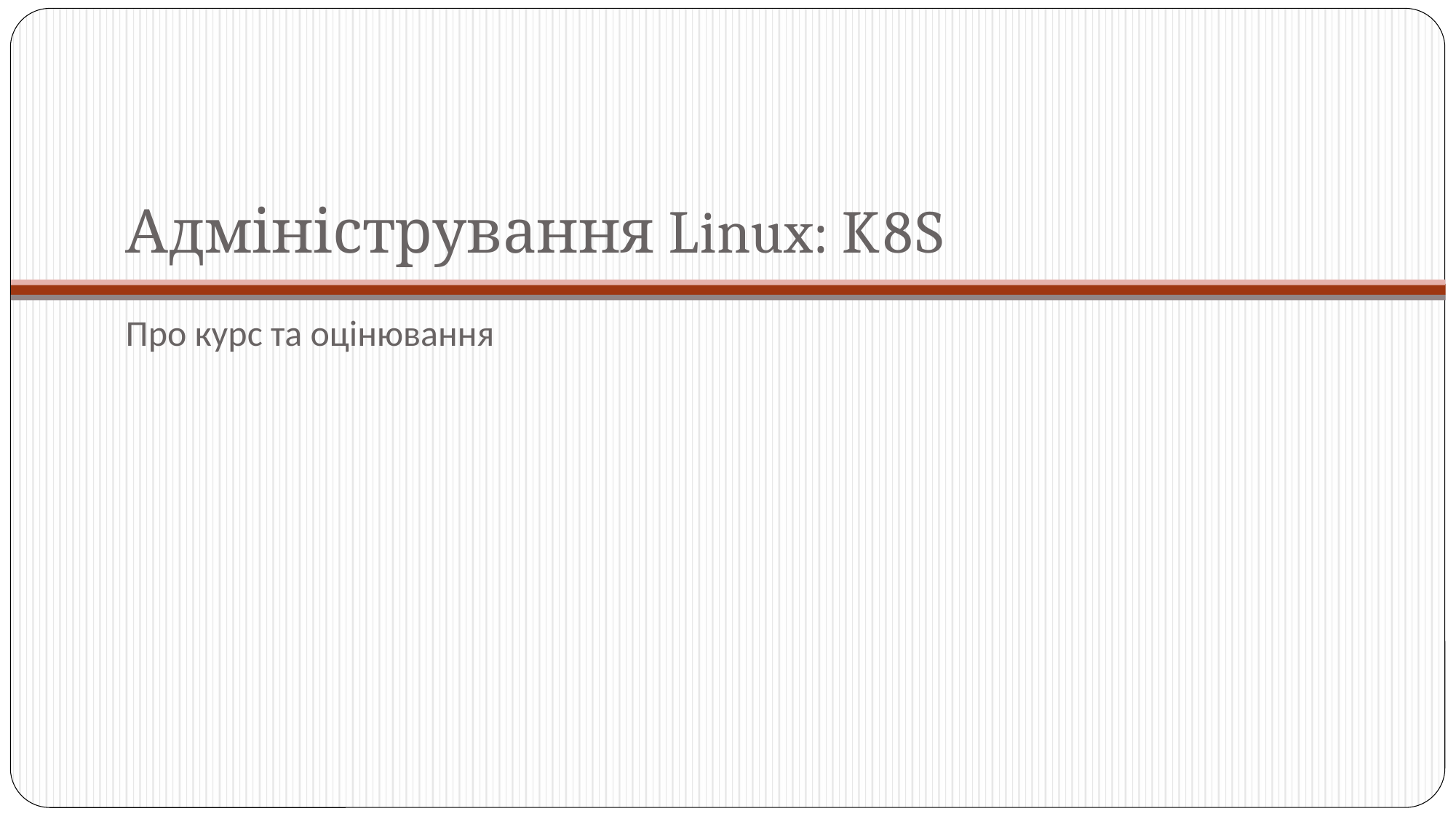

# Адміністрування Linux: K8S
Про курс та оцінювання